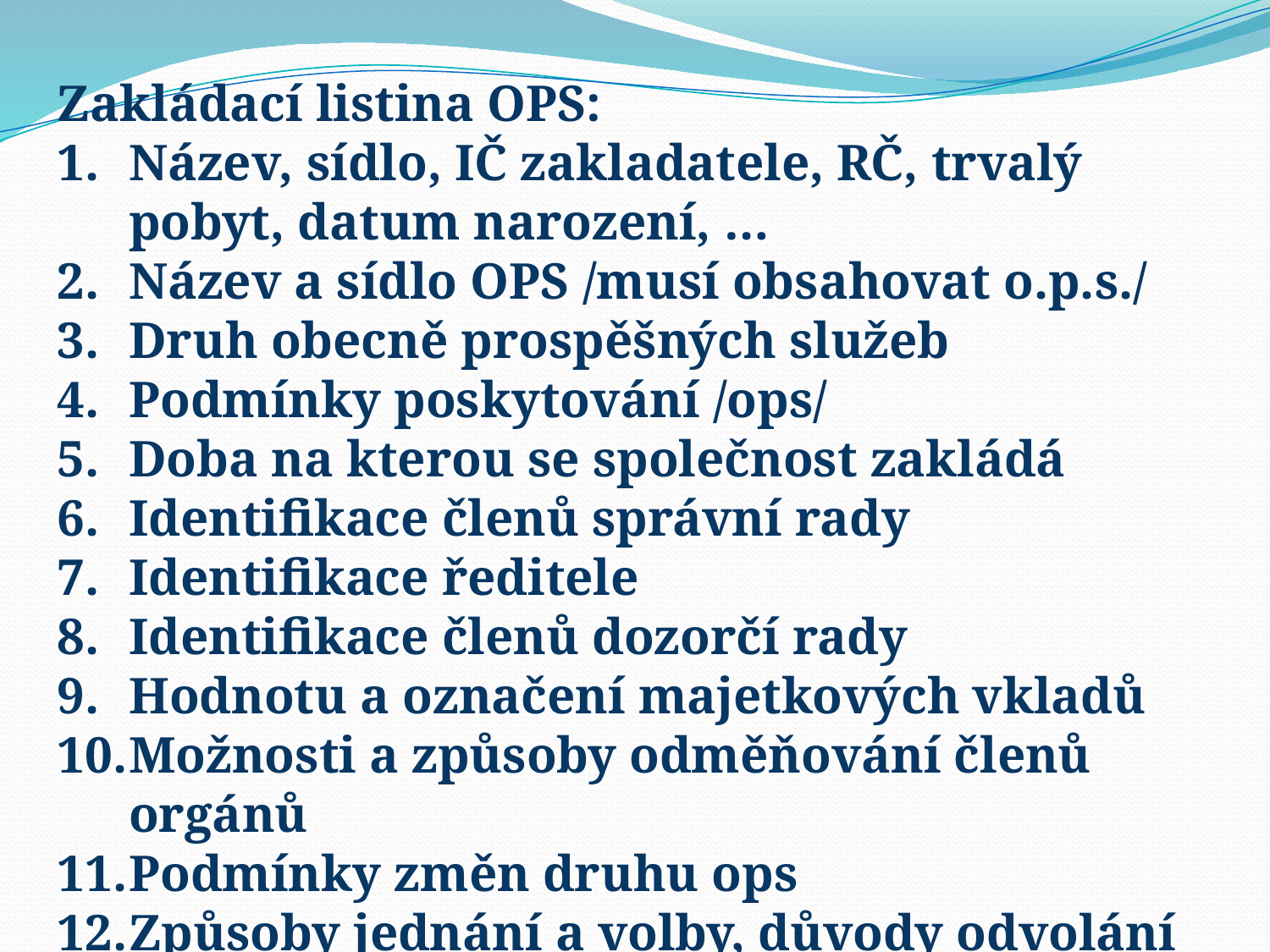

Zakládací listina OPS:
Název, sídlo, IČ zakladatele, RČ, trvalý pobyt, datum narození, …
Název a sídlo OPS /musí obsahovat o.p.s./
Druh obecně prospěšných služeb
Podmínky poskytování /ops/
Doba na kterou se společnost zakládá
Identifikace členů správní rady
Identifikace ředitele
Identifikace členů dozorčí rady
Hodnotu a označení majetkových vkladů
Možnosti a způsoby odměňování členů orgánů
Podmínky změn druhu ops
Způsoby jednání a volby, důvody odvolání